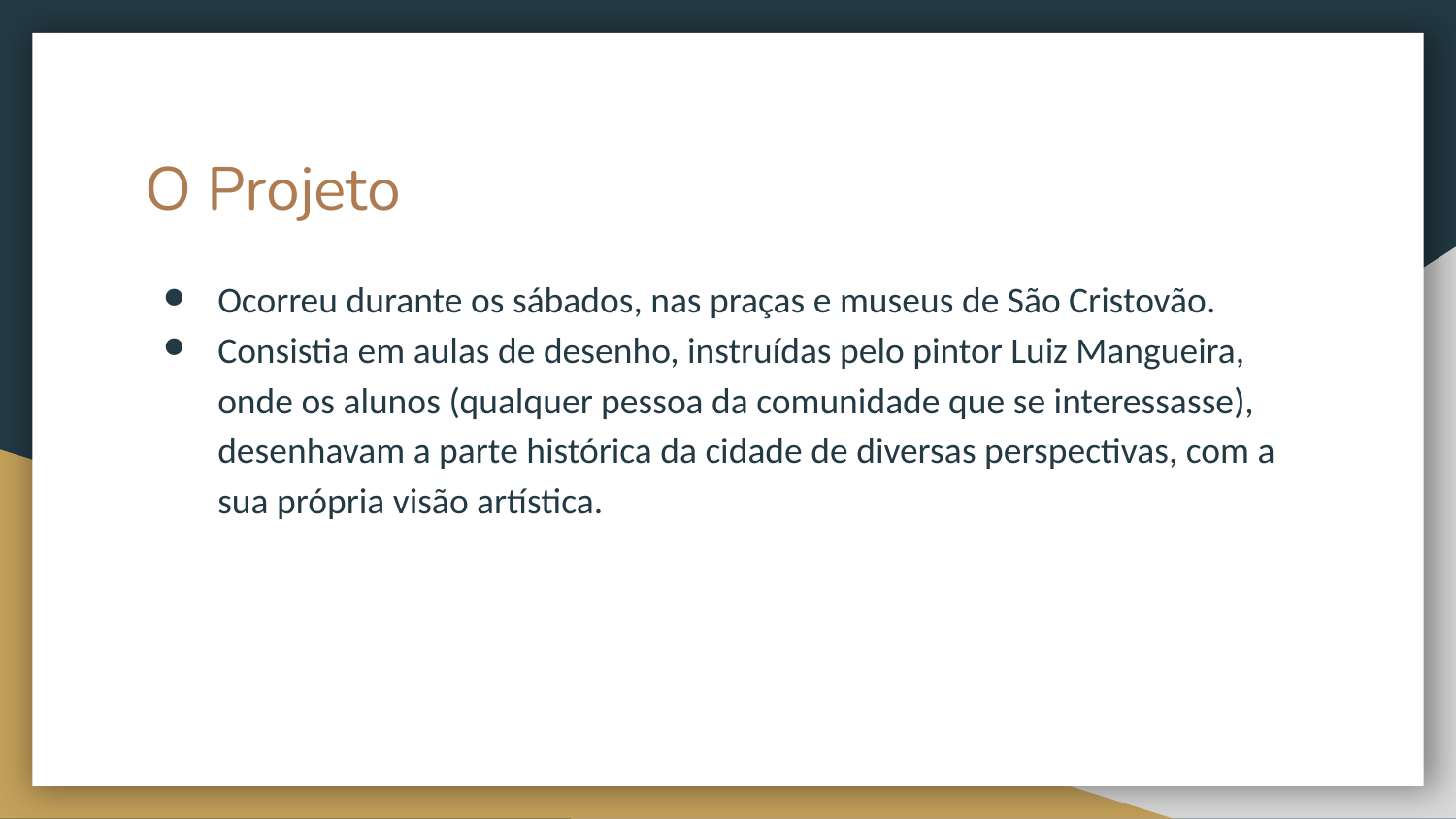

# O Projeto
Ocorreu durante os sábados, nas praças e museus de São Cristovão.
Consistia em aulas de desenho, instruídas pelo pintor Luiz Mangueira, onde os alunos (qualquer pessoa da comunidade que se interessasse), desenhavam a parte histórica da cidade de diversas perspectivas, com a sua própria visão artística.